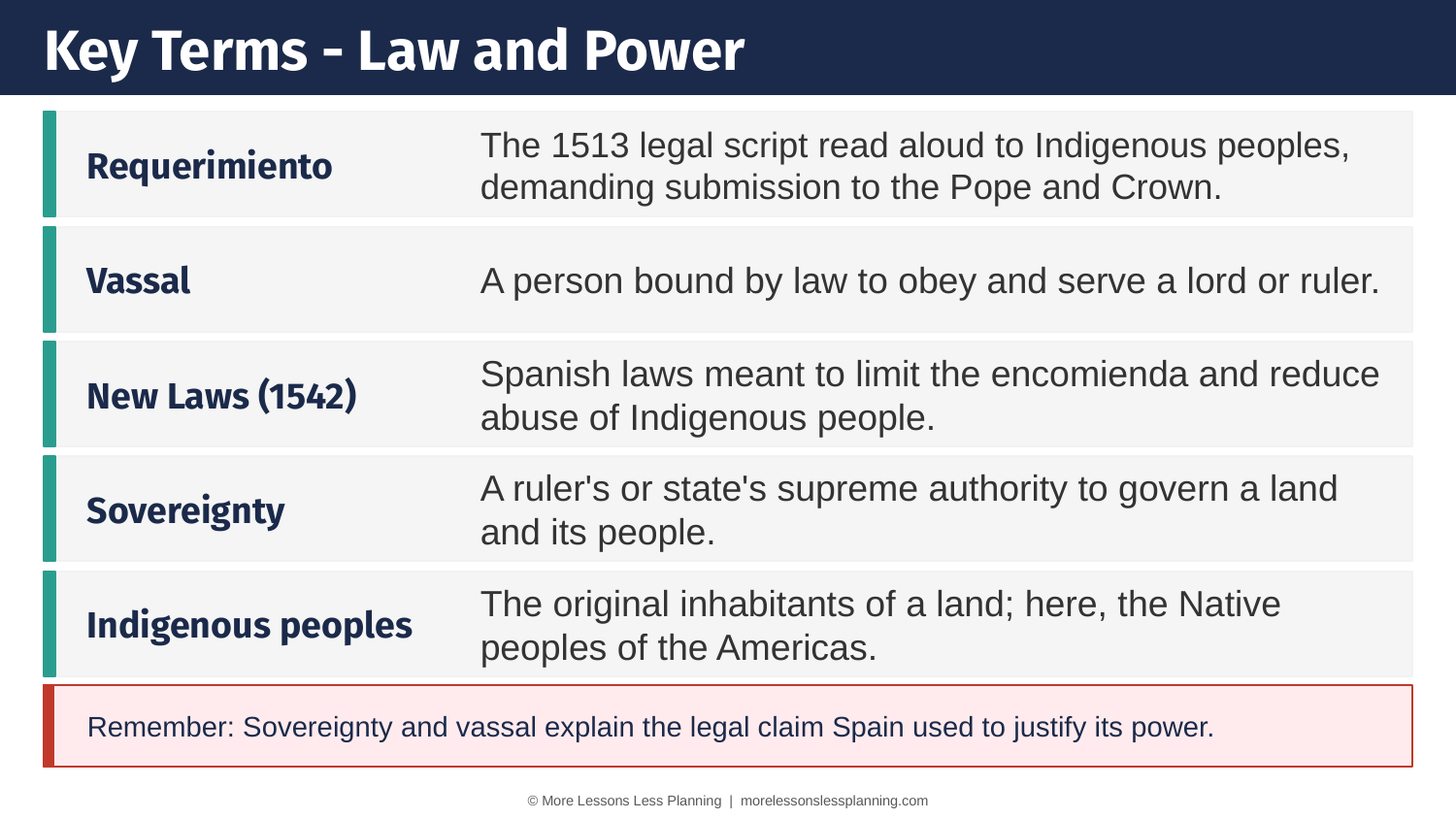

Key Terms - Law and Power

Requerimiento
The 1513 legal script read aloud to Indigenous peoples, demanding submission to the Pope and Crown.

Vassal
A person bound by law to obey and serve a lord or ruler.

New Laws (1542)
Spanish laws meant to limit the encomienda and reduce abuse of Indigenous people.

Sovereignty
A ruler's or state's supreme authority to govern a land and its people.

Indigenous peoples
The original inhabitants of a land; here, the Native peoples of the Americas.

Remember: Sovereignty and vassal explain the legal claim Spain used to justify its power.
© More Lessons Less Planning  |  morelessonslessplanning.com